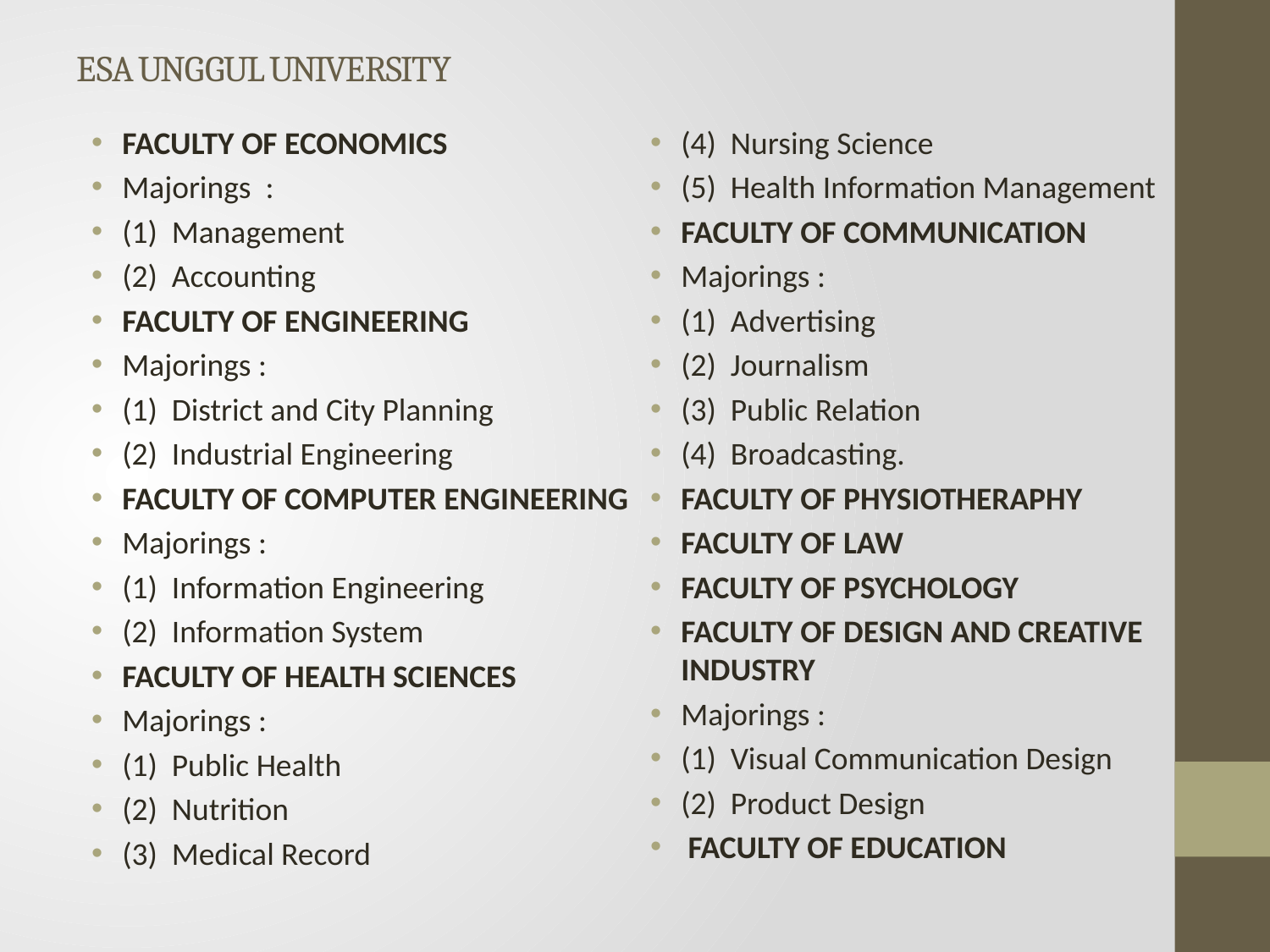

# ESA UNGGUL UNIVERSITY
FACULTY OF ECONOMICS
Majorings  :
(1)  Management
(2)  Accounting
FACULTY OF ENGINEERING
Majorings :
(1)  District and City Planning
(2)  Industrial Engineering
FACULTY OF COMPUTER ENGINEERING
Majorings :
(1)  Information Engineering
(2)  Information System
FACULTY OF HEALTH SCIENCES
Majorings :
(1)  Public Health
(2)  Nutrition
(3)  Medical Record
(4)  Nursing Science
(5)  Health Information Management
FACULTY OF COMMUNICATION
Majorings :
(1)  Advertising
(2)  Journalism
(3)  Public Relation
(4)  Broadcasting.
FACULTY OF PHYSIOTHERAPHY
FACULTY OF LAW
FACULTY OF PSYCHOLOGY
FACULTY OF DESIGN AND CREATIVE INDUSTRY
Majorings :
(1)  Visual Communication Design
(2)  Product Design
 FACULTY OF EDUCATION